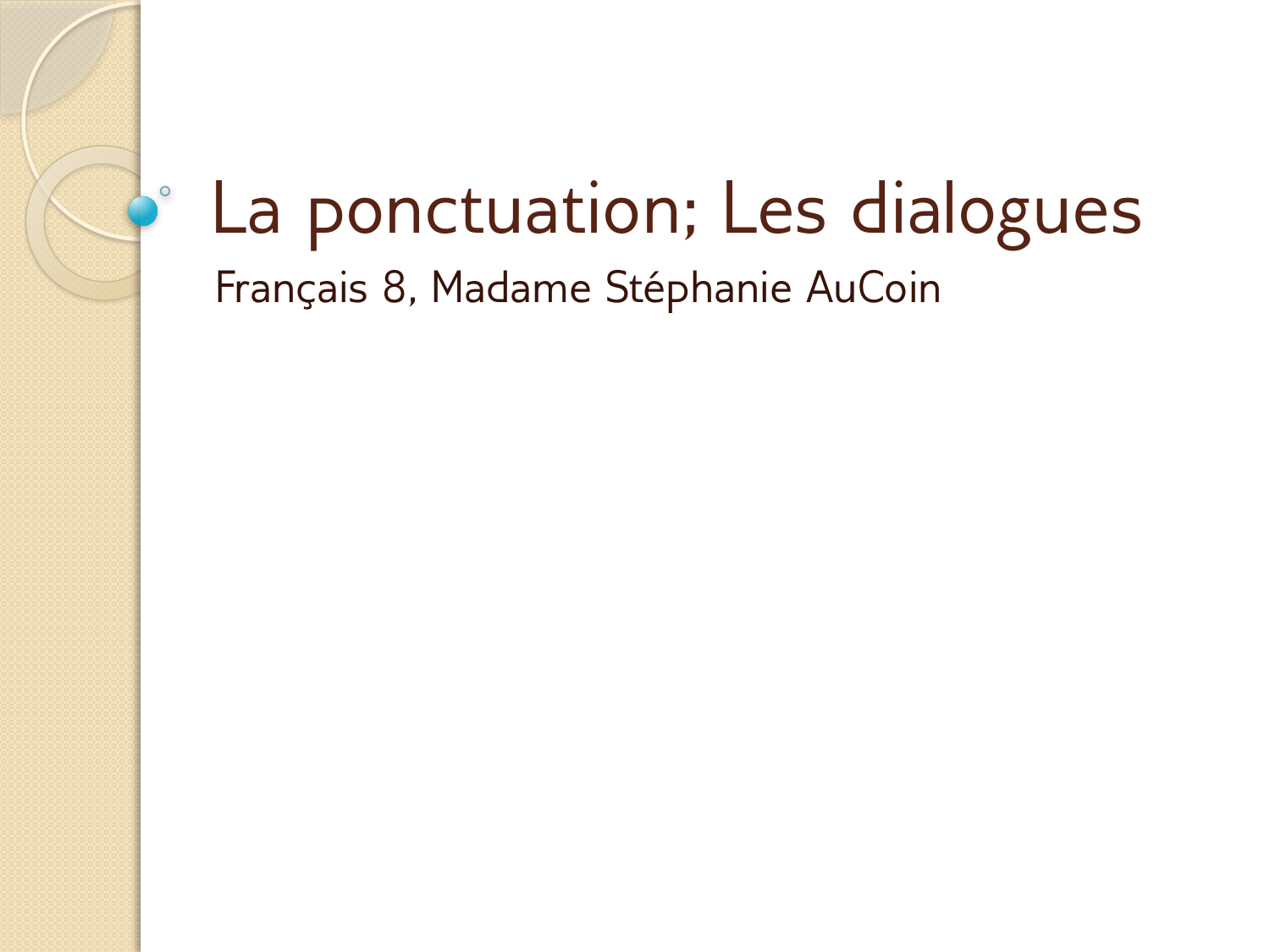

# La ponctuation; Les dialogues
Français 8, Madame Stéphanie AuCoin